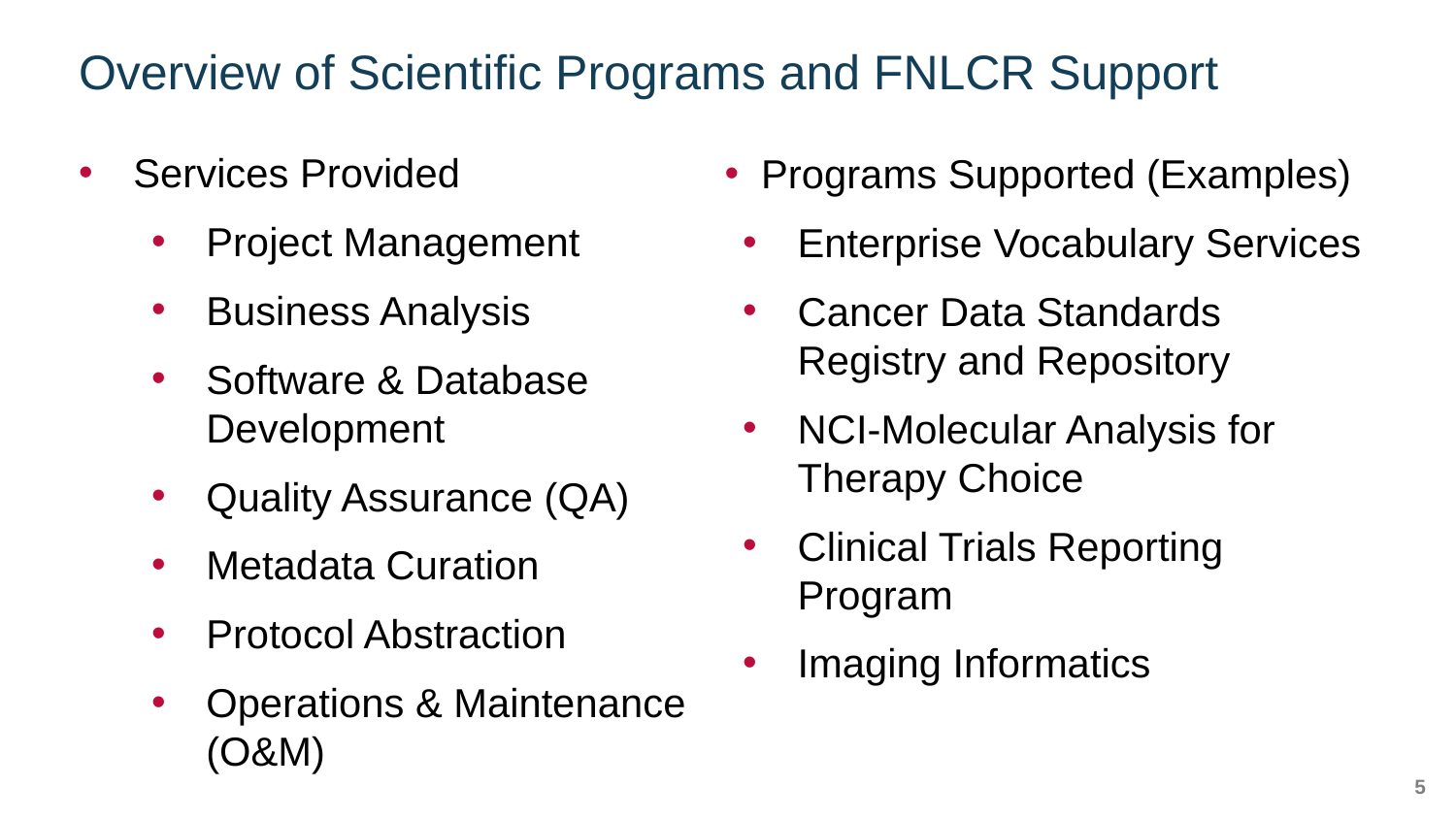

# Overview of Scientific Programs and FNLCR Support
Services Provided
Project Management
Business Analysis
Software & Database Development
Quality Assurance (QA)
Metadata Curation
Protocol Abstraction
Operations & Maintenance (O&M)

Programs Supported (Examples)
Enterprise Vocabulary Services
Cancer Data Standards Registry and Repository
NCI-Molecular Analysis for Therapy Choice
Clinical Trials Reporting Program
Imaging Informatics